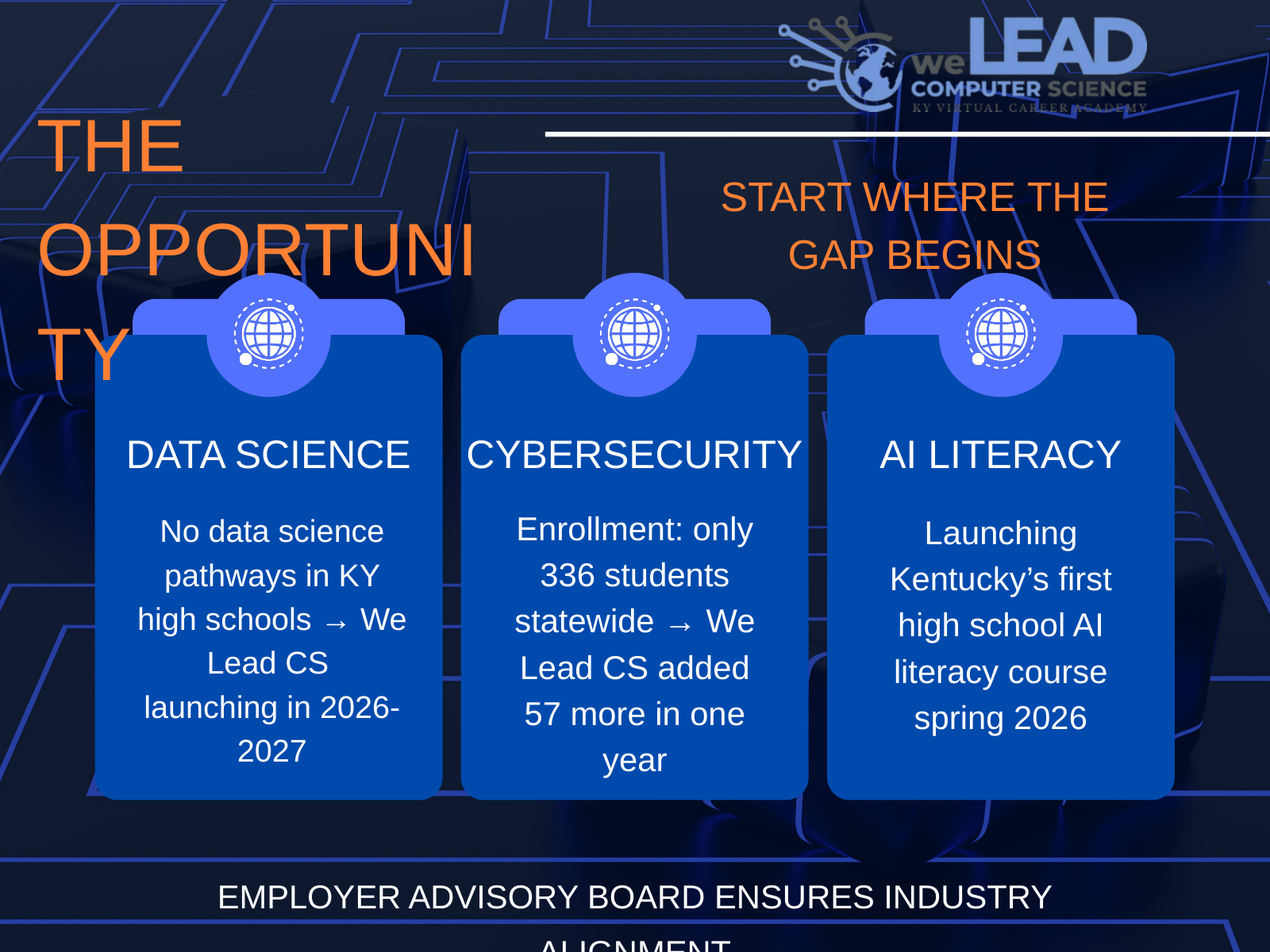

THE OPPORTUNITY

START WHERE THE GAP BEGINS

DATA SCIENCE
CYBERSECURITY
AI LITERACY
Enrollment: only 336 students statewide → We Lead CS added 57 more in one year
No data science pathways in KY high schools → We Lead CS  launching in 2026-2027
Launching Kentucky’s first high school AI literacy course spring 2026
EMPLOYER ADVISORY BOARD ENSURES INDUSTRY ALIGNMENT